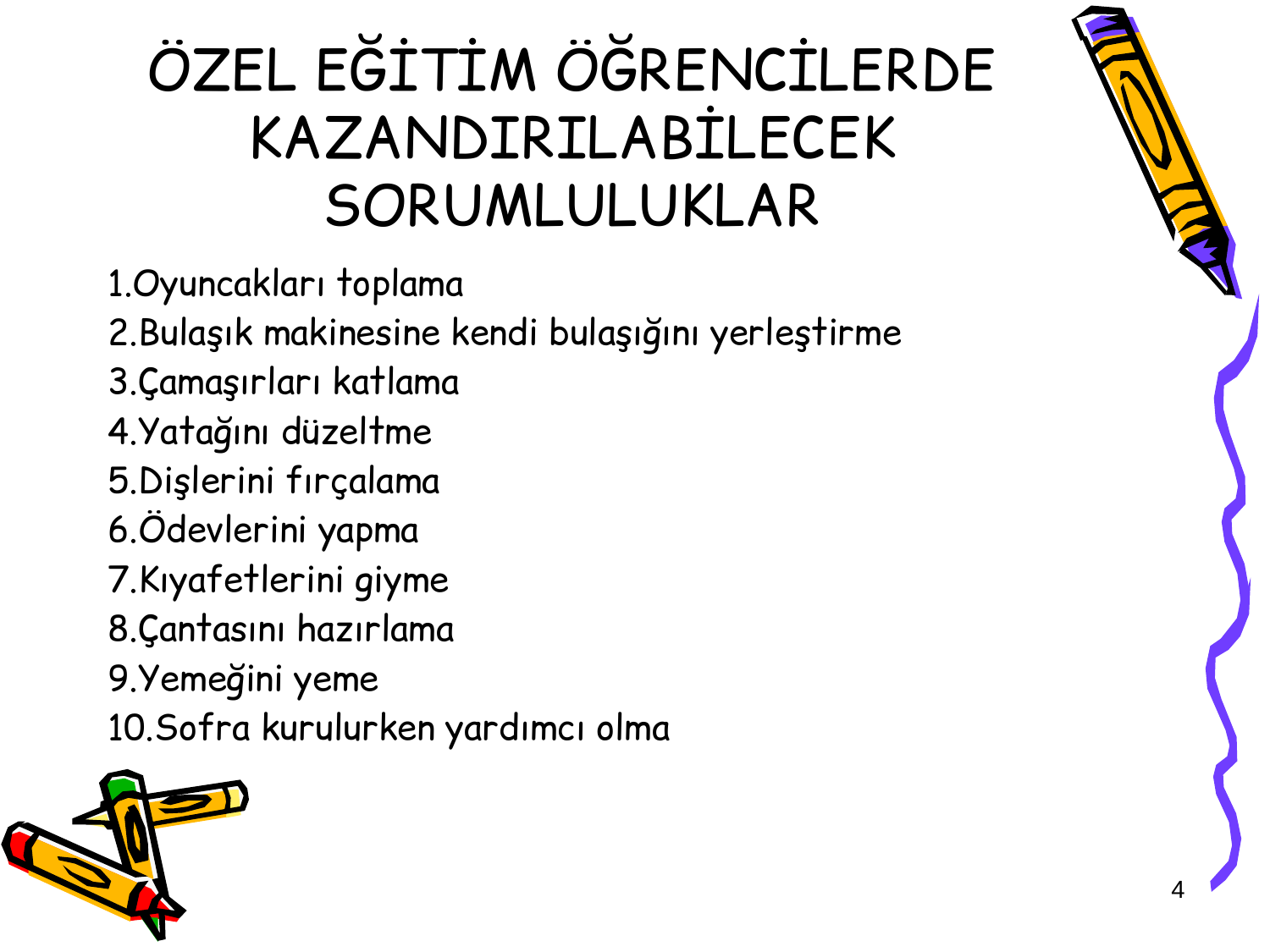

# ÖZEL EĞİTİM ÖĞRENCİLERDE KAZANDIRILABİLECEK SORUMLULUKLAR
1.Oyuncakları toplama
2.Bulaşık makinesine kendi bulaşığını yerleştirme
3.Çamaşırları katlama
4.Yatağını düzeltme
5.Dişlerini fırçalama
6.Ödevlerini yapma
7.Kıyafetlerini giyme
8.Çantasını hazırlama
9.Yemeğini yeme
10.Sofra kurulurken yardımcı olma

4